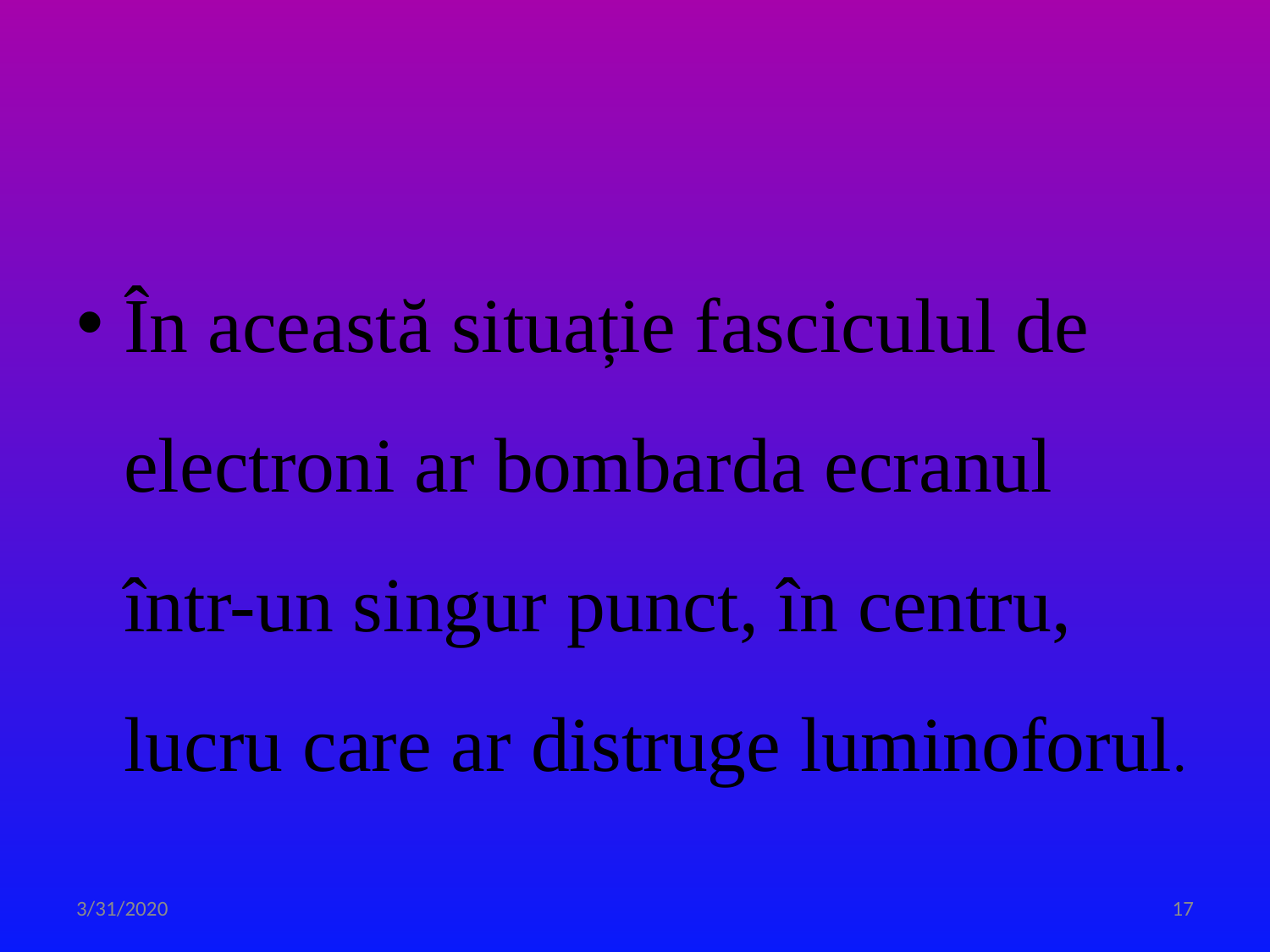

#
În această situație fasciculul de electroni ar bombarda ecranul într-un singur punct, în centru, lucru care ar distruge luminoforul.
3/31/2020
17